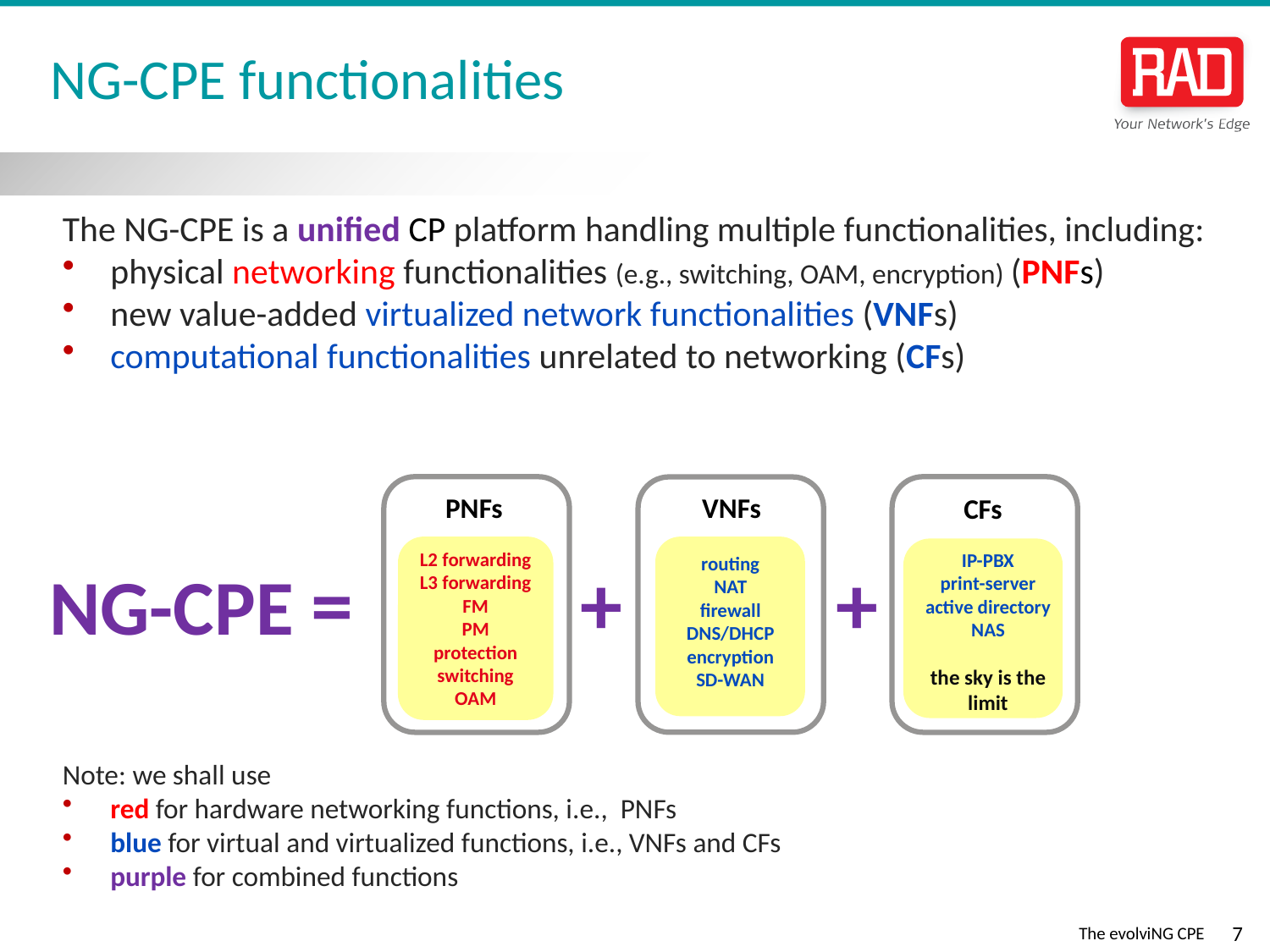

# NG-CPE functionalities
The NG-CPE is a unified CP platform handling multiple functionalities, including:
physical networking functionalities (e.g., switching, OAM, encryption) (PNFs)
new value-added virtualized network functionalities (VNFs)
computational functionalities unrelated to networking (CFs)

Note: we shall use
red for hardware networking functions, i.e.,  PNFs
blue for virtual and virtualized functions, i.e., VNFs and CFs
purple for combined functions

PNFs
VNFs
CFs

L2 forwarding
L3 forwarding
FM
PM
protection switching
OAM
IP-PBX
print-server
active directory
NAS

the sky is the limit
routing
NAT
firewall
DNS/DHCP
encryption
SD-WAN
NG-CPE =
+
+